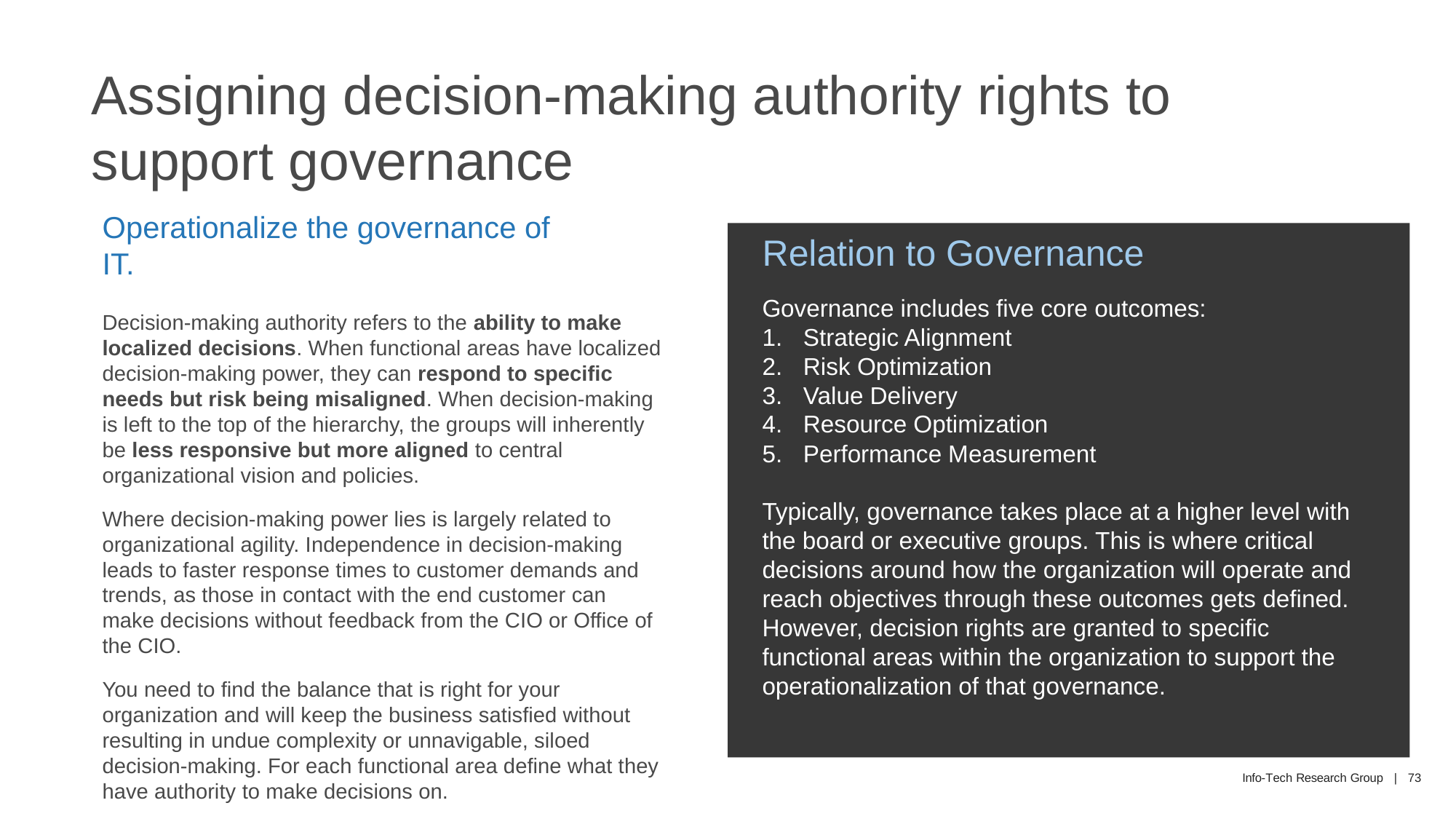

# Assigning decision-making authority rights to support governance
Operationalize the governance of IT.

Relation to Governance
Governance includes five core outcomes:
Strategic Alignment
Risk Optimization
Value Delivery
Resource Optimization
Performance Measurement

Typically, governance takes place at a higher level with the board or executive groups. This is where critical decisions around how the organization will operate and reach objectives through these outcomes gets defined. However, decision rights are granted to specific functional areas within the organization to support the operationalization of that governance.

Decision-making authority refers to the ability to make localized decisions. When functional areas have localized decision-making power, they can respond to specific needs but risk being misaligned. When decision-making is left to the top of the hierarchy, the groups will inherently be less responsive but more aligned to central organizational vision and policies.
Where decision-making power lies is largely related to organizational agility. Independence in decision-making leads to faster response times to customer demands and trends, as those in contact with the end customer can make decisions without feedback from the CIO or Office of the CIO.
You need to find the balance that is right for your organization and will keep the business satisfied without resulting in undue complexity or unnavigable, siloed decision-making. For each functional area define what they have authority to make decisions on.